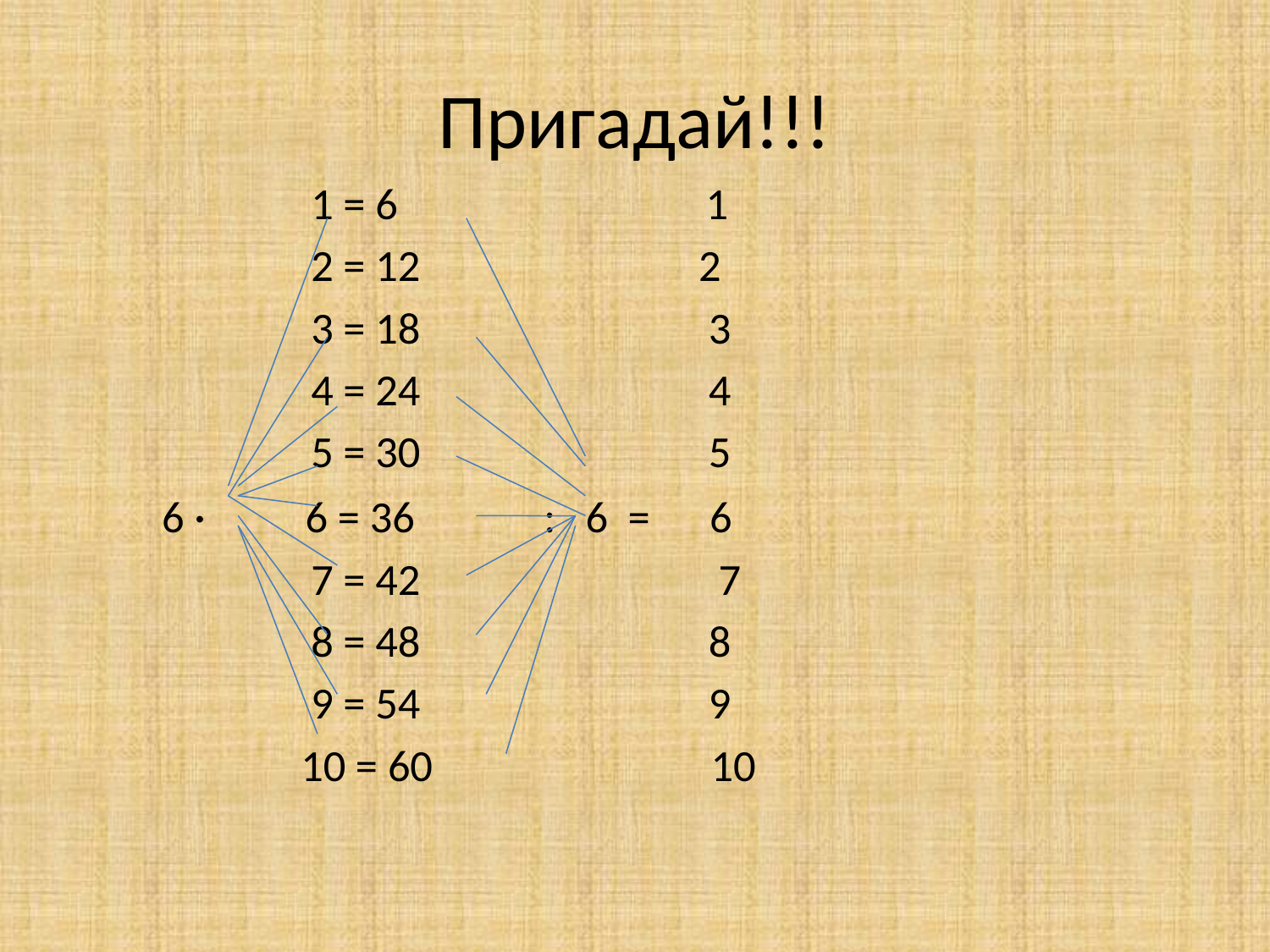

# Пригадай!!!
                       1 = 6                               1
                       2 = 12                            2
                       3 = 18                             3
                       4 = 24                             4
                       5 = 30                             5
        6 ·          6 = 36             :   6  =      6
                       7 = 42                              7
                       8 = 48                             8
                       9 = 54                             9
                      10 = 60                            10